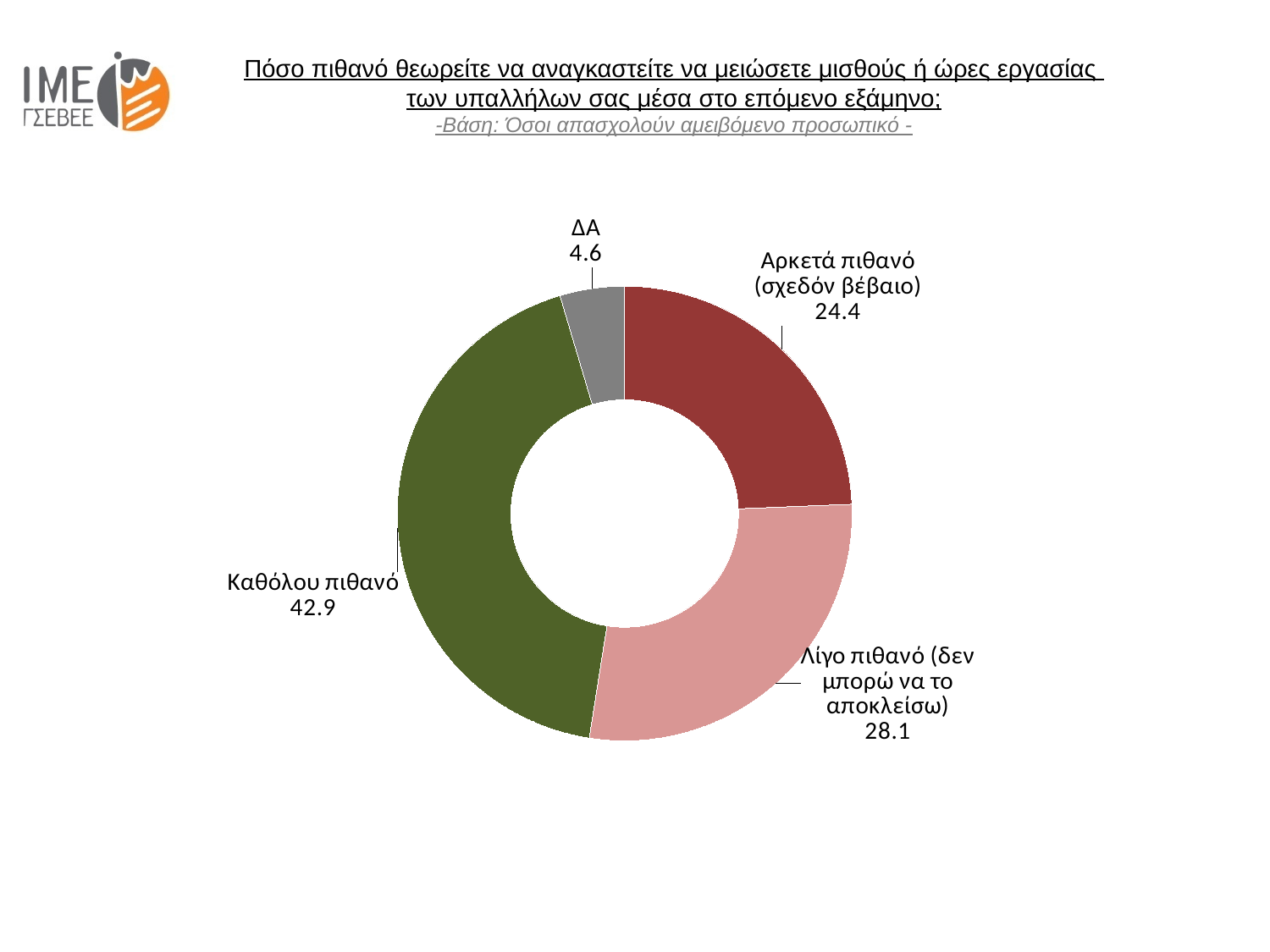

Πόσο πιθανό θεωρείτε να αναγκαστείτε να μειώσετε μισθούς ή ώρες εργασίας
των υπαλλήλων σας μέσα στο επόμενο εξάμηνο;
-Βάση: Όσοι απασχολούν αμειβόμενο προσωπικό -

### Chart

| Category | Πωλήσεις |
|---|---|
| Αρκετά πιθανό (σχεδόν βέβαιο) | 24.351297405189626 |
| Λίγο πιθανό (δεν μπορώ να το αποκλείσω) | 28.143712574850284 |
| Καθόλου πιθανό | 42.91417165668659 |
| ΔΑ | 4.590818363273451 |